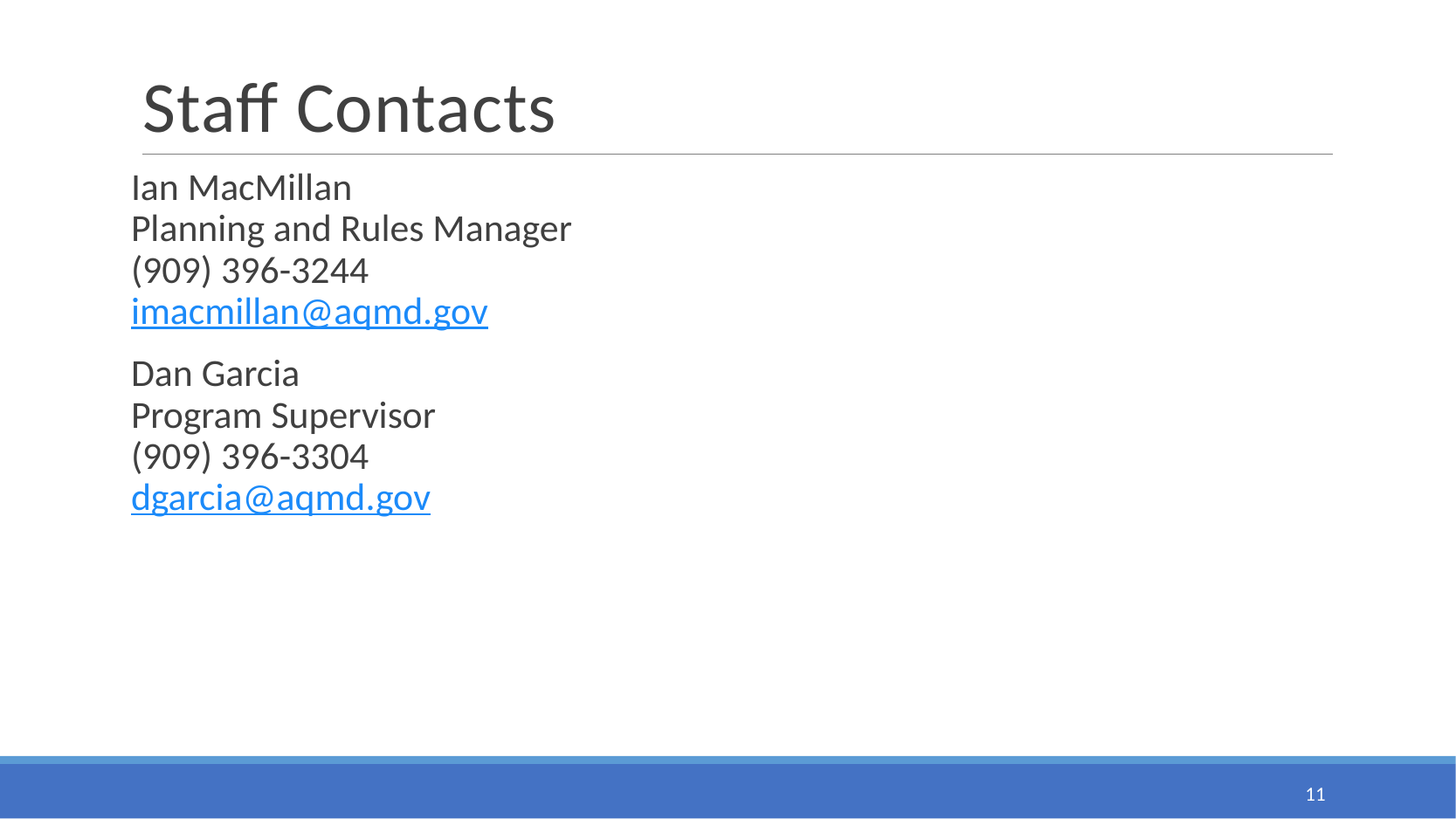

# Staff Contacts
Ian MacMillan
Planning and Rules Manager
(909) 396-3244
imacmillan@aqmd.gov
Dan Garcia
Program Supervisor
(909) 396-3304
dgarcia@aqmd.gov

11